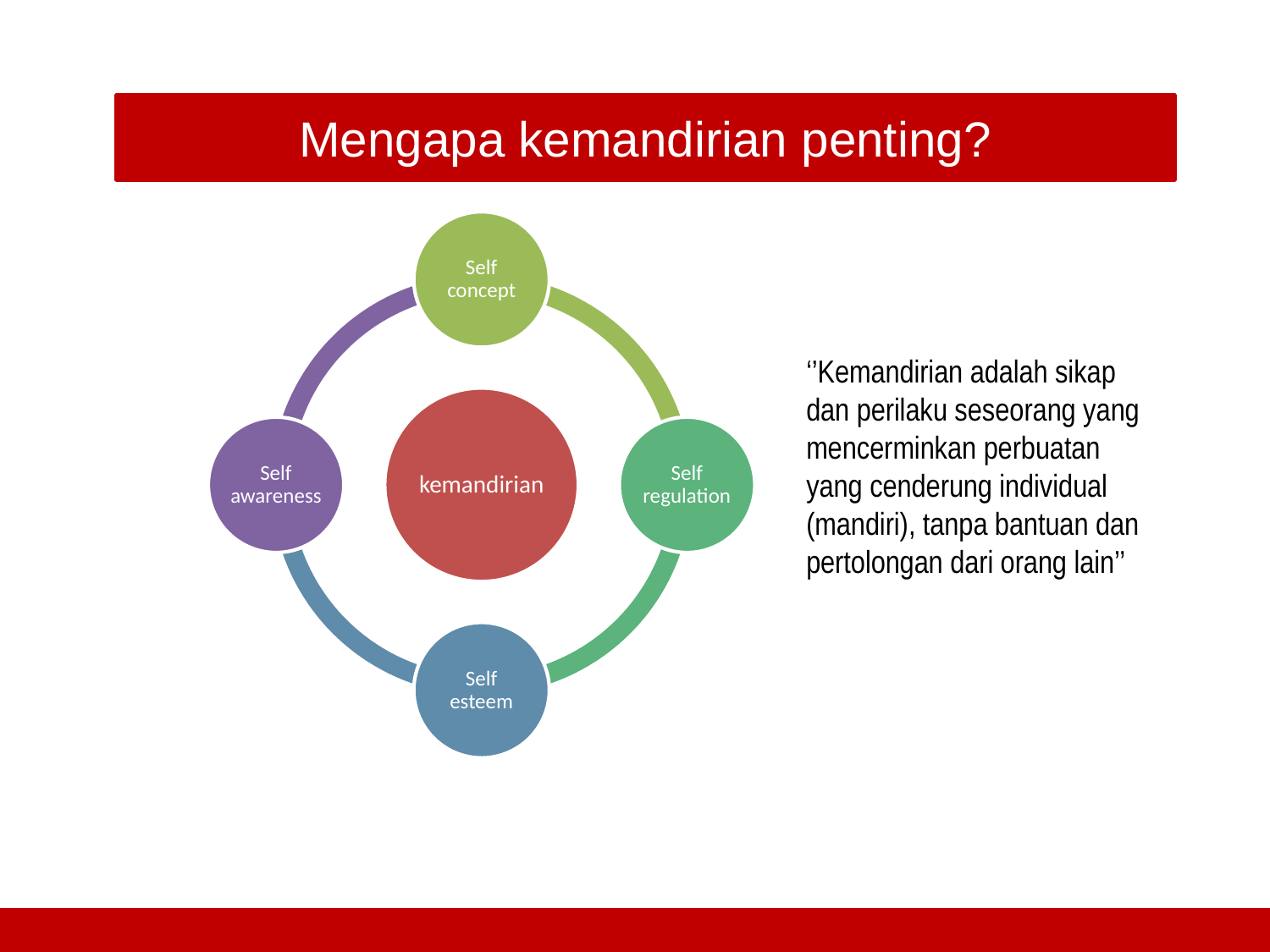

Mengapa kemandirian penting?
kemandirian
Self concept
Self regulation
Self esteem
Self awareness

‘’Kemandirian adalah sikap dan perilaku seseorang yang mencerminkan perbuatan yang cenderung individual (mandiri), tanpa bantuan dan pertolongan dari orang lain’’